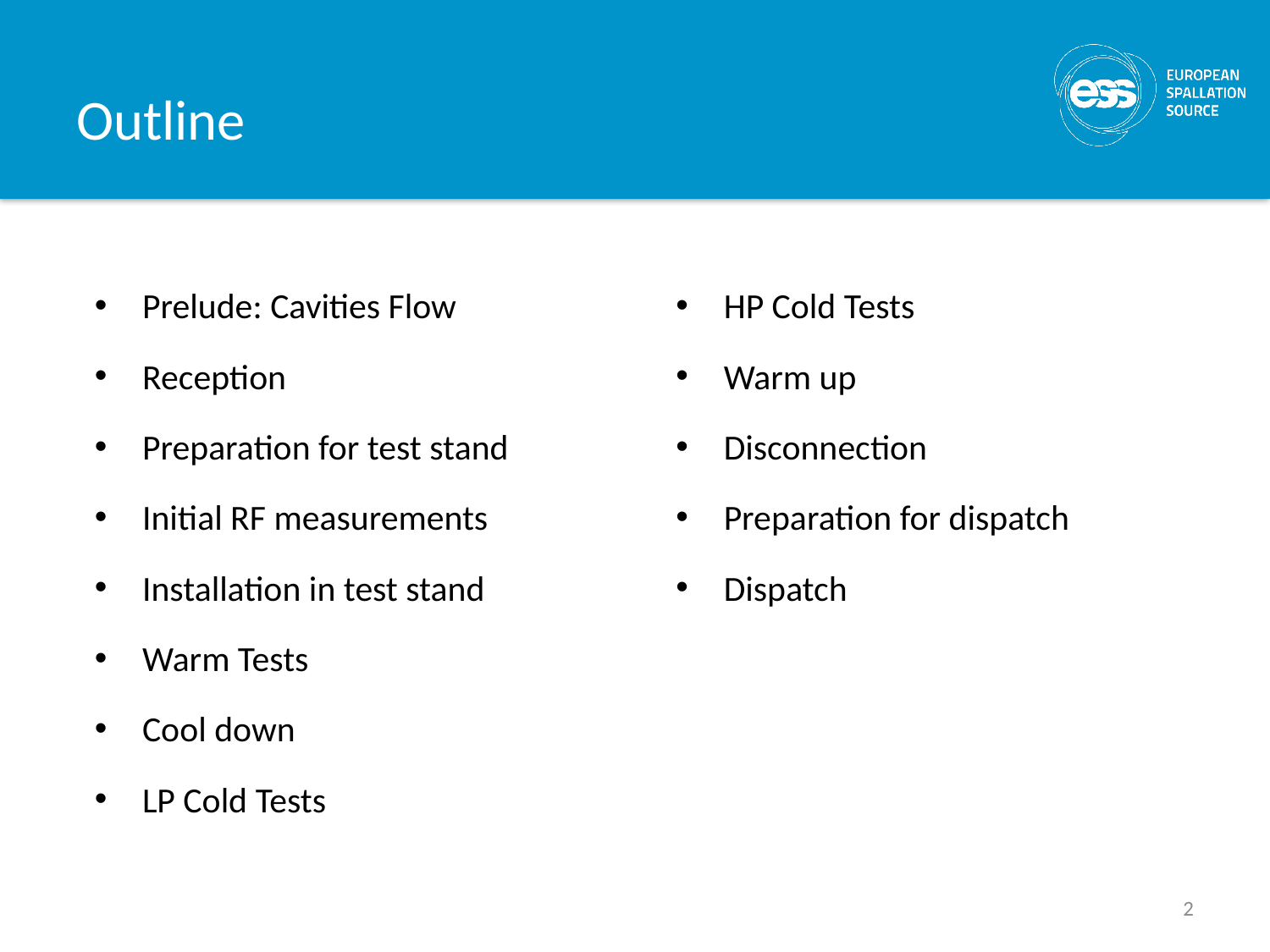

# Outline
Prelude: Cavities Flow
Reception
Preparation for test stand
Initial RF measurements
Installation in test stand
Warm Tests
Cool down
LP Cold Tests
HP Cold Tests
Warm up
Disconnection
Preparation for dispatch
Dispatch
2